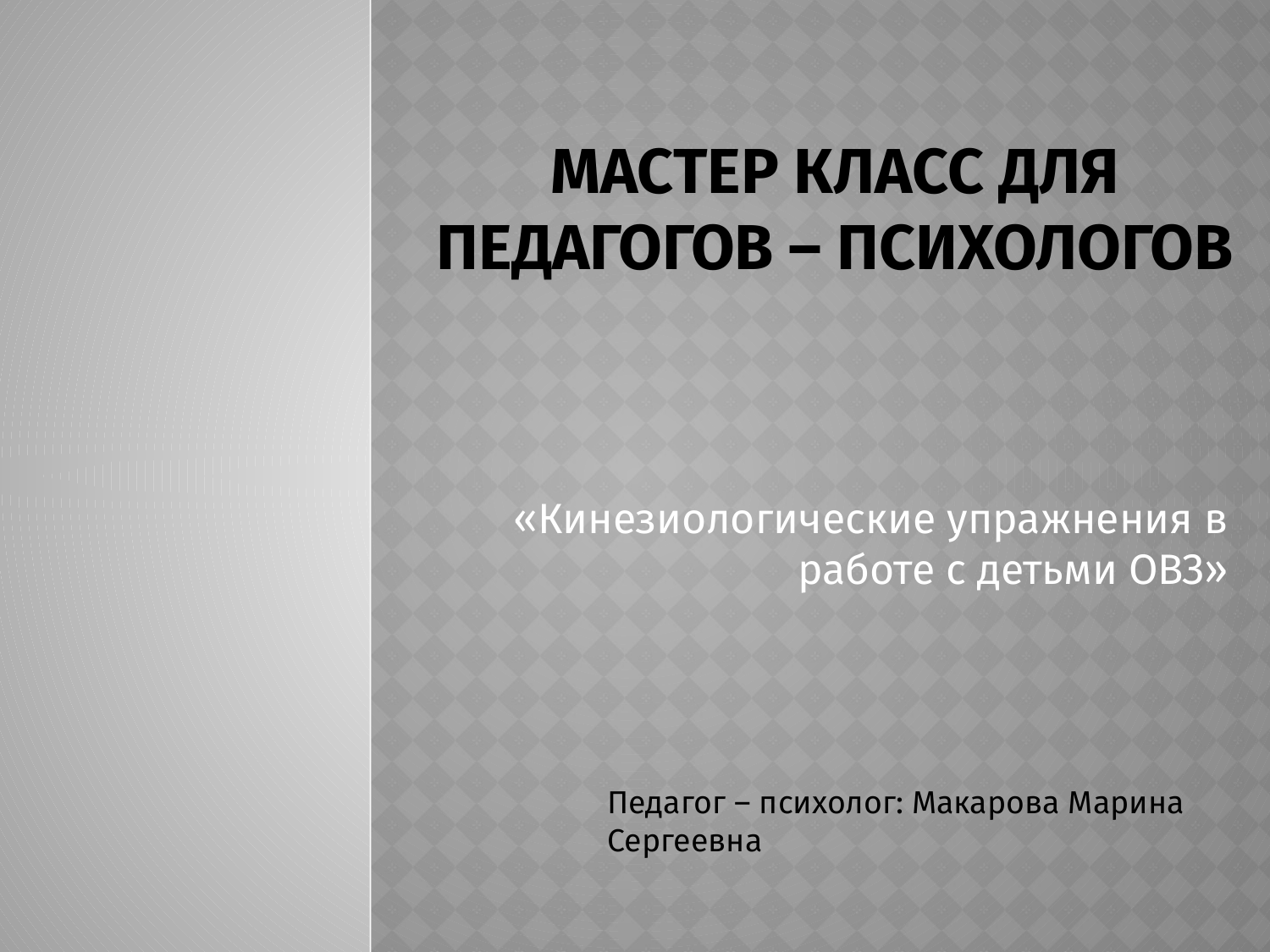

# Мастер класс для педагогов – психологов
«Кинезиологические упражнения в работе с детьми ОВЗ»

Педагог – психолог: Макарова Марина Сергеевна